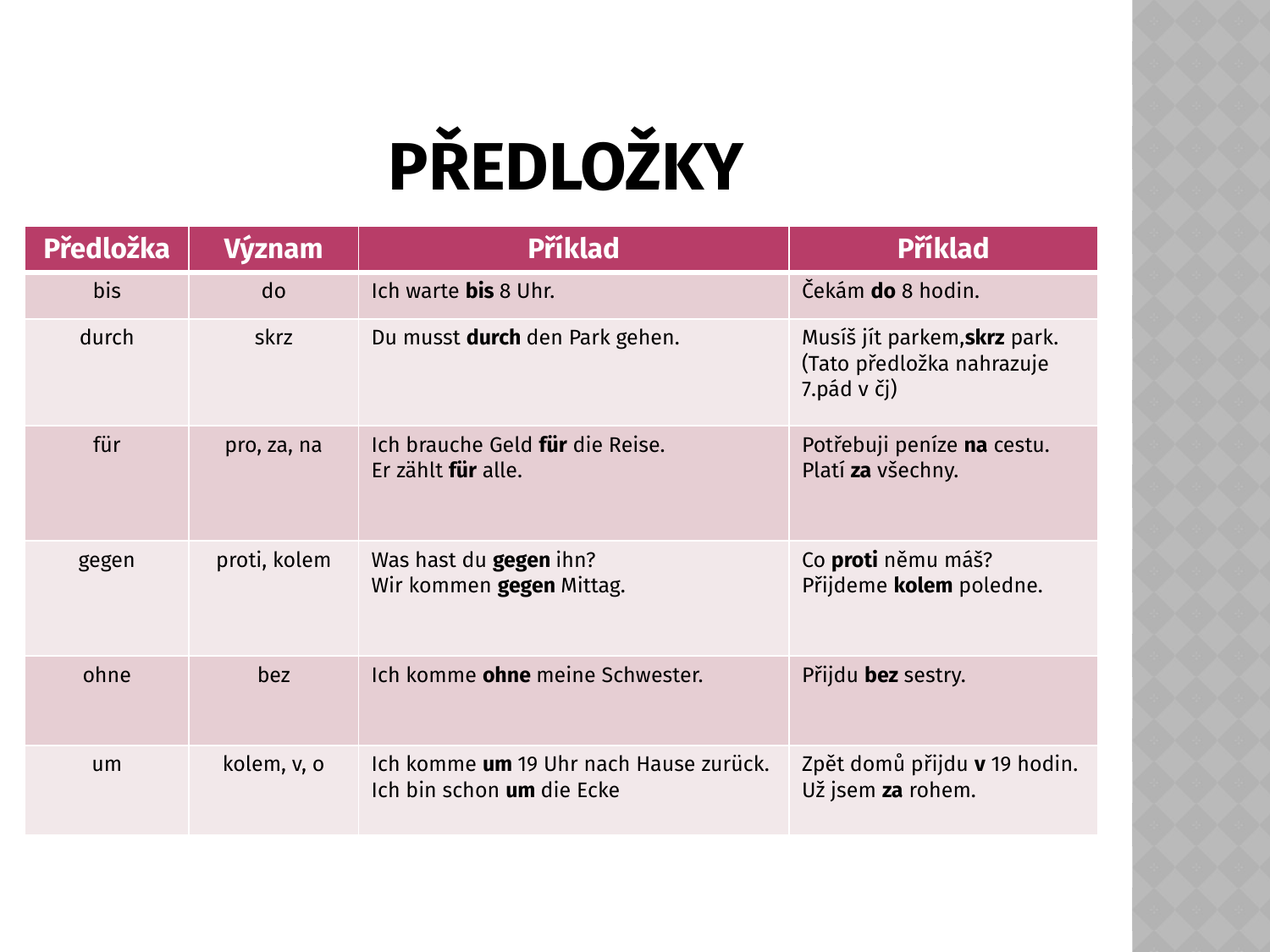

# PřeDložky

| Předložka | Význam | Příklad | Příklad |
| --- | --- | --- | --- |
| bis | do | Ich warte bis 8 Uhr. | Čekám do 8 hodin. |
| durch | skrz | Du musst durch den Park gehen. | Musíš jít parkem,skrz park. (Tato předložka nahrazuje 7.pád v čj) |
| für | pro, za, na | Ich brauche Geld für die Reise. Er zählt für alle. | Potřebuji peníze na cestu. Platí za všechny. |
| gegen | proti, kolem | Was hast du gegen ihn? Wir kommen gegen Mittag. | Co proti němu máš? Přijdeme kolem poledne. |
| ohne | bez | Ich komme ohne meine Schwester. | Přijdu bez sestry. |
| um | kolem, v, o | Ich komme um 19 Uhr nach Hause zurück. Ich bin schon um die Ecke | Zpět domů přijdu v 19 hodin. Už jsem za rohem. |